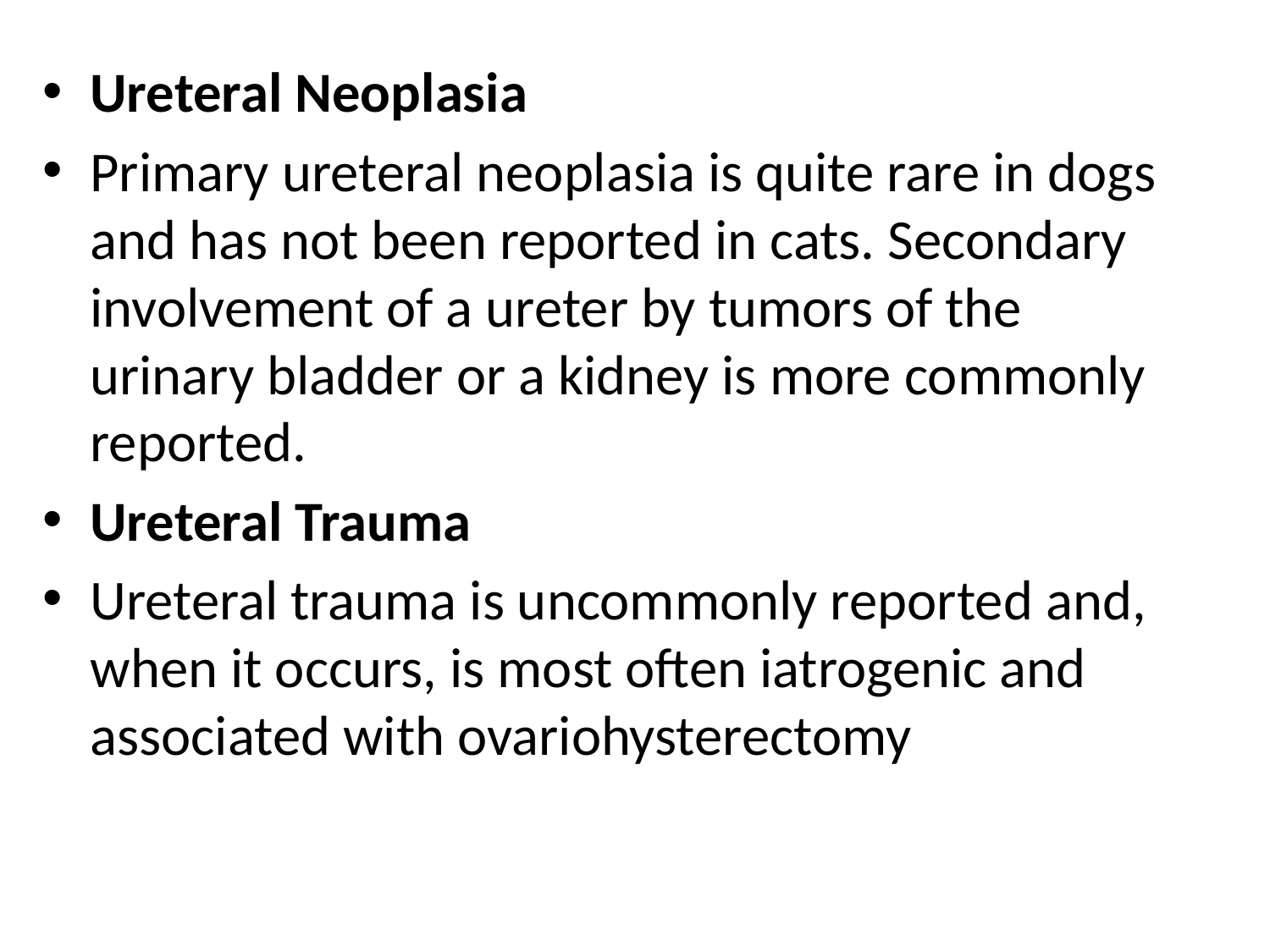

Ureteral Neoplasia
Primary ureteral neoplasia is quite rare in dogs and has not been reported in cats. Secondary involvement of a ureter by tumors of the urinary bladder or a kidney is more commonly reported.
Ureteral Trauma
Ureteral trauma is uncommonly reported and, when it occurs, is most often iatrogenic and associated with ovariohysterectomy